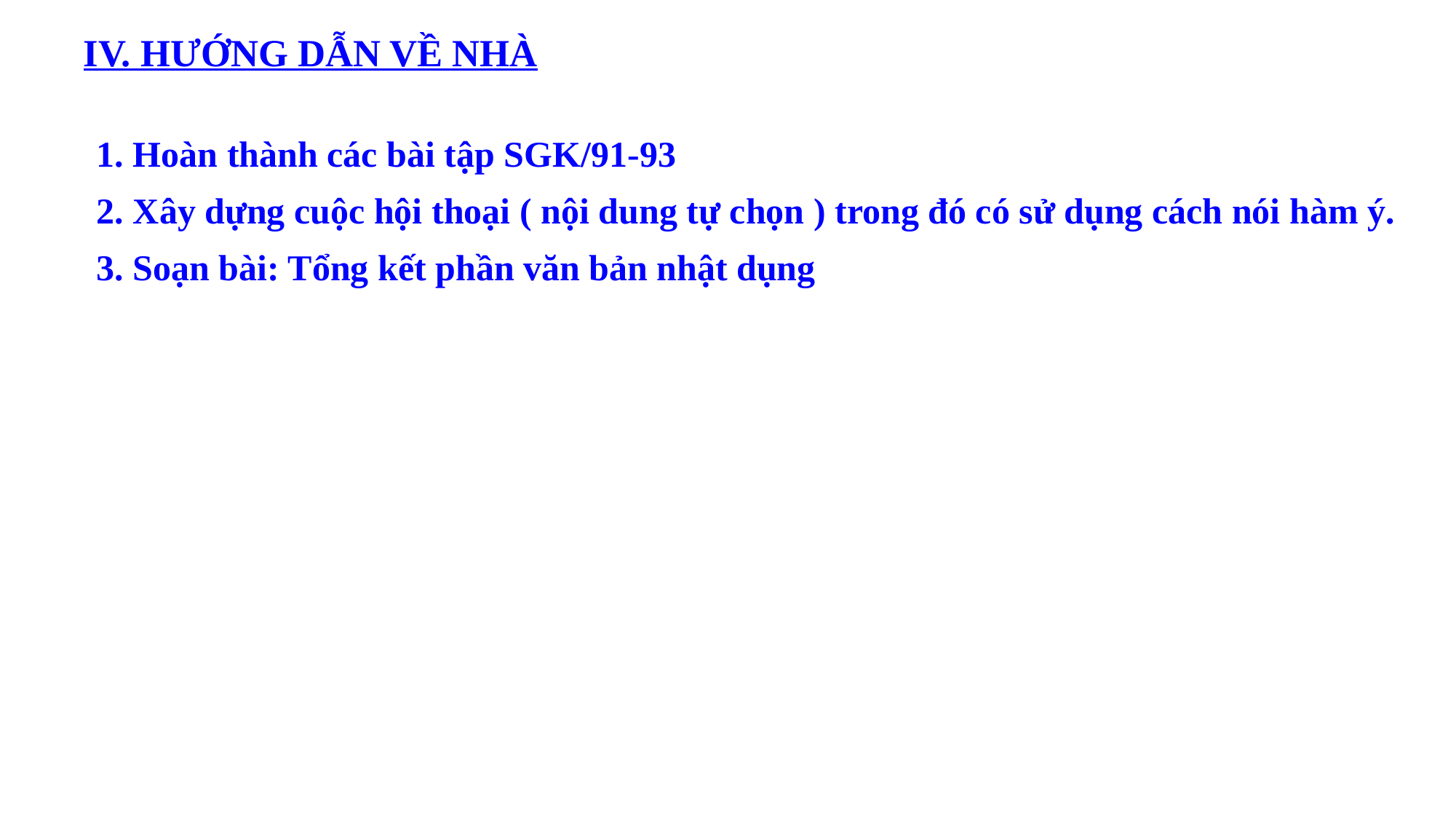

# IV. HƯỚNG DẪN VỀ NHÀ
1. Hoàn thành các bài tập SGK/91-93
2. Xây dựng cuộc hội thoại ( nội dung tự chọn ) trong đó có sử dụng cách nói hàm ý.
3. Soạn bài: Tổng kết phần văn bản nhật dụng